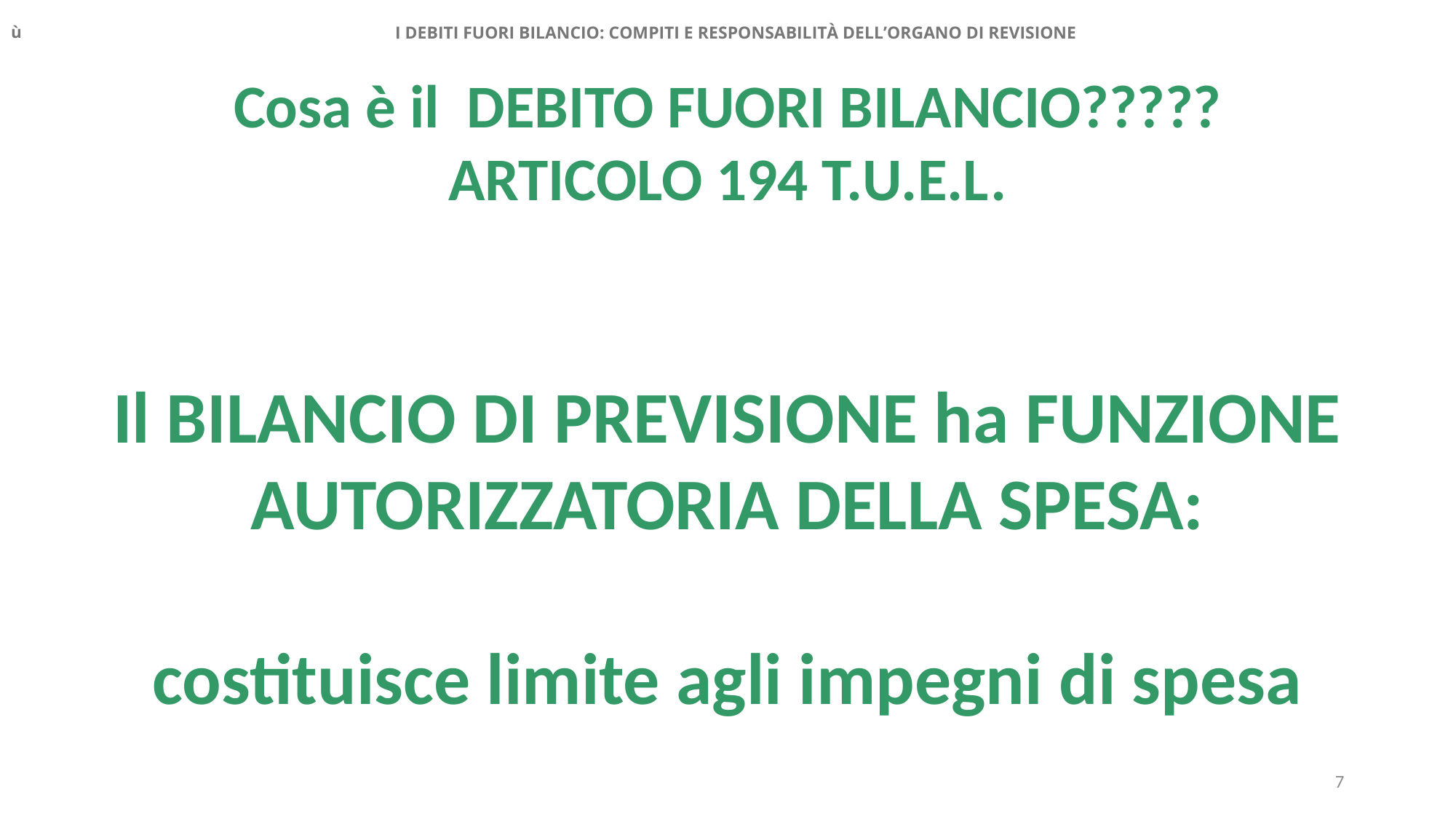

ù
I DEBITI FUORI BILANCIO: COMPITI E RESPONSABILITÀ DELL’ORGANO DI REVISIONE
Cosa è il  DEBITO FUORI BILANCIO?????
ARTICOLO 194 T.U.E.L.

Il BILANCIO DI PREVISIONE ha FUNZIONE AUTORIZZATORIA DELLA SPESA:

costituisce limite agli impegni di spesa

7